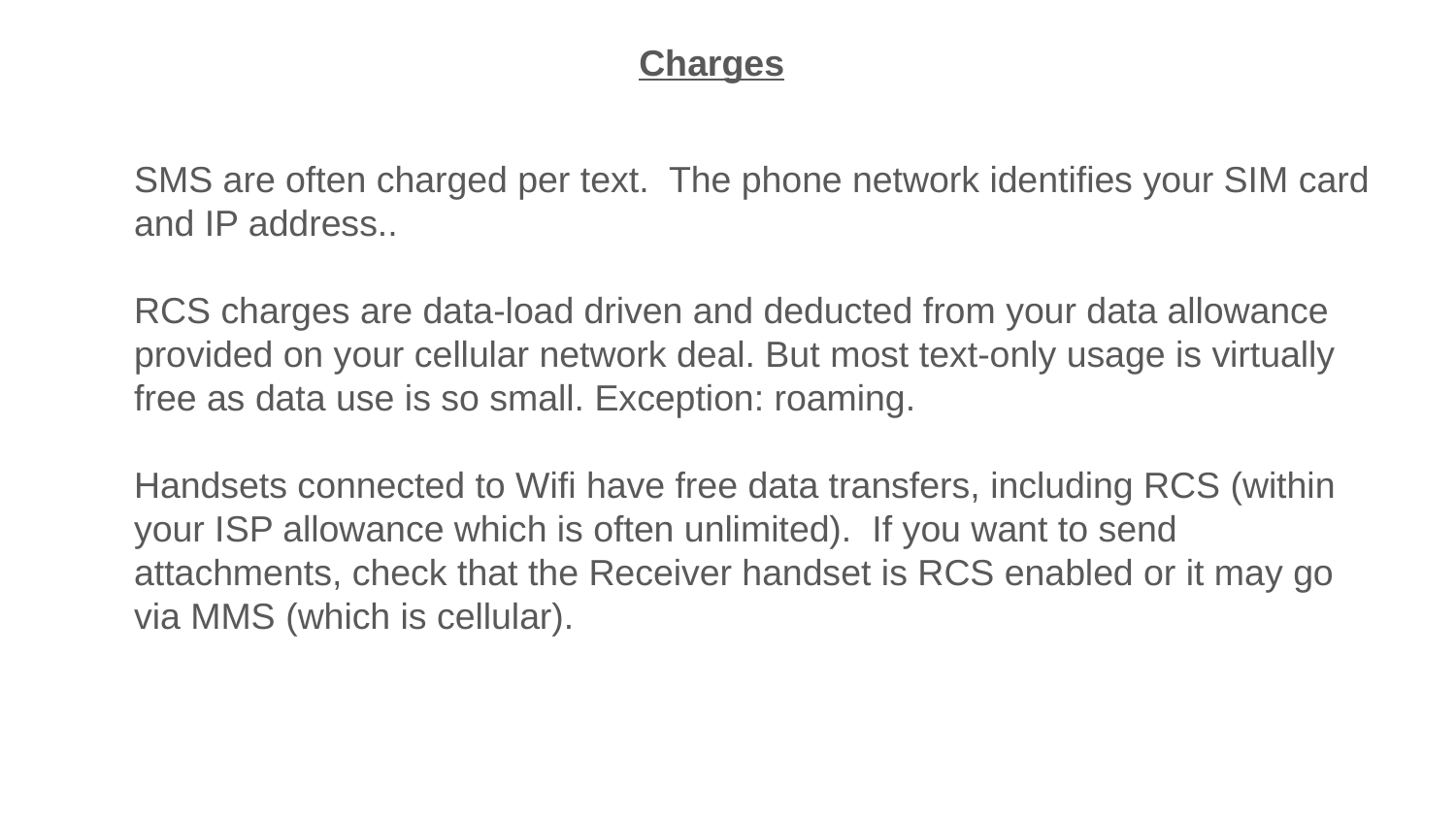

Charges
SMS are often charged per text.  The phone network identifies your SIM card and IP address..

RCS charges are data-load driven and deducted from your data allowance provided on your cellular network deal. But most text-only usage is virtually free as data use is so small. Exception: roaming.

Handsets connected to Wifi have free data transfers, including RCS (within your ISP allowance which is often unlimited).  If you want to send attachments, check that the Receiver handset is RCS enabled or it may go via MMS (which is cellular).